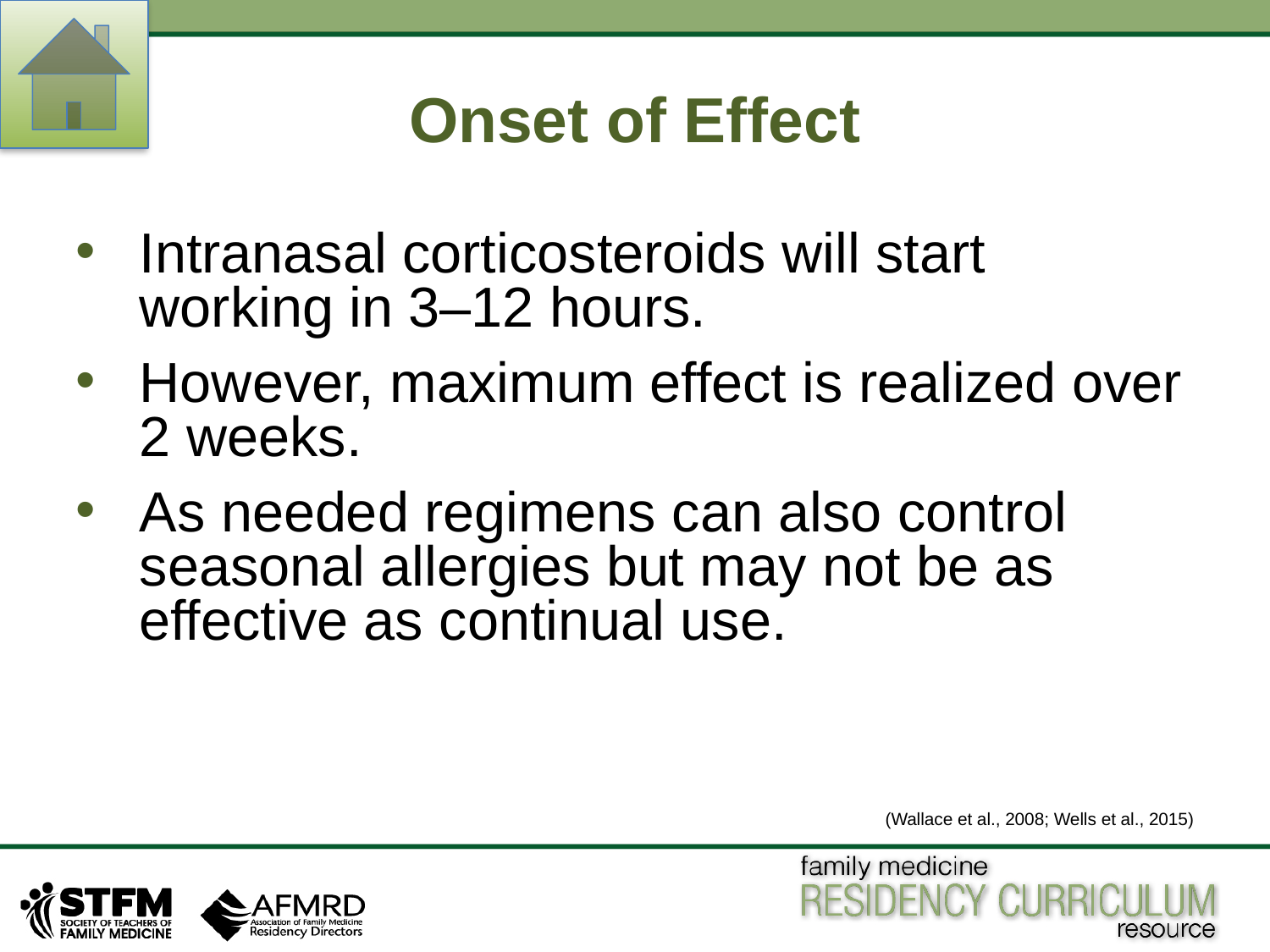

# Onset of Effect

Intranasal corticosteroids will start working in 3–12 hours.
However, maximum effect is realized over 2 weeks.
As needed regimens can also control seasonal allergies but may not be as effective as continual use.
(Wallace et al., 2008; Wells et al., 2015)